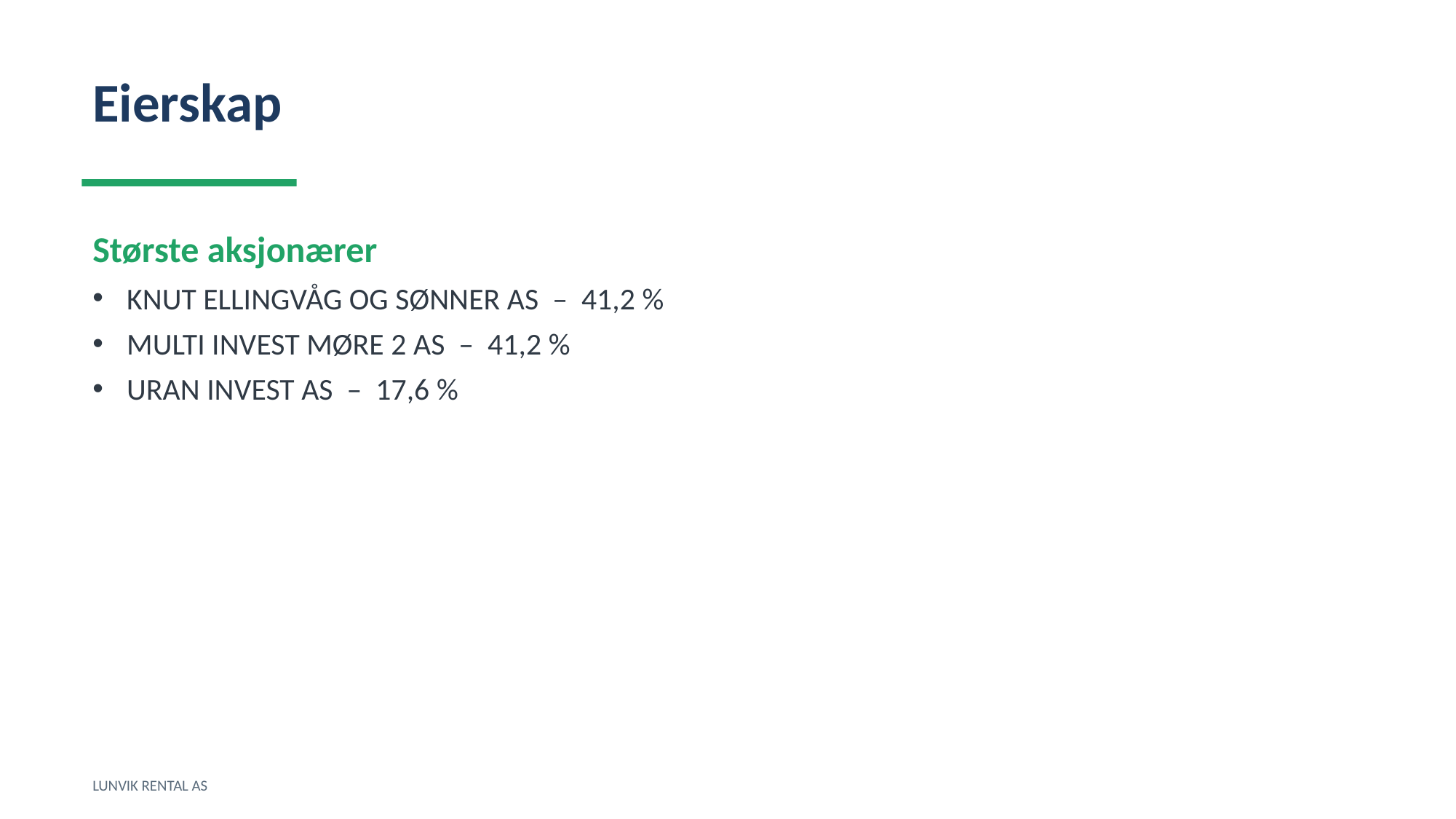

Eierskap

Største aksjonærer
KNUT ELLINGVÅG OG SØNNER AS  –  41,2 %
MULTI INVEST MØRE 2 AS  –  41,2 %
URAN INVEST AS  –  17,6 %
LUNVIK RENTAL AS